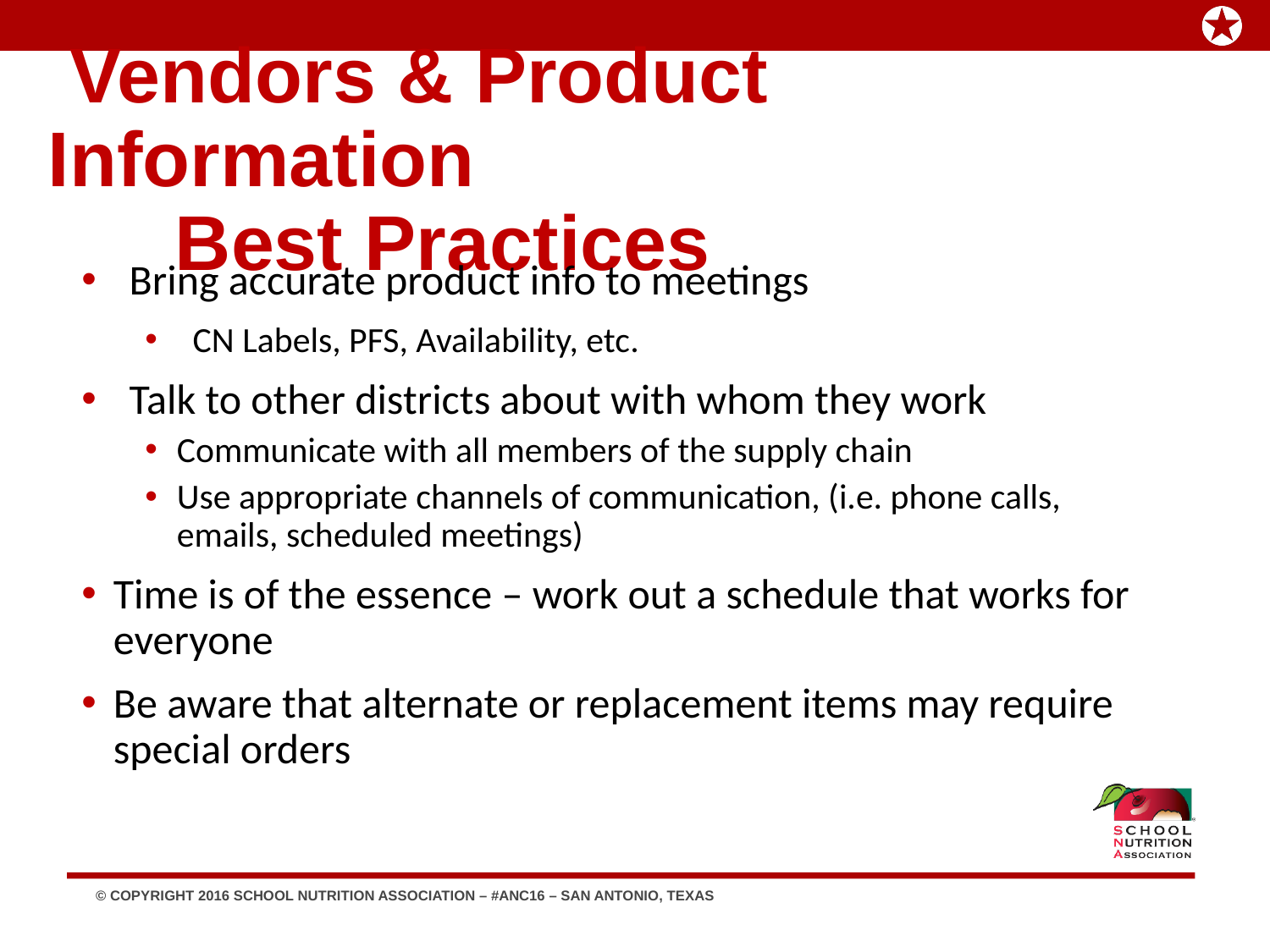

# Vendors & Product Information Best Practices

Bring accurate product info to meetings
CN Labels, PFS, Availability, etc.
Talk to other districts about with whom they work
Communicate with all members of the supply chain
Use appropriate channels of communication, (i.e. phone calls, emails, scheduled meetings)
Time is of the essence – work out a schedule that works for everyone
Be aware that alternate or replacement items may require special orders